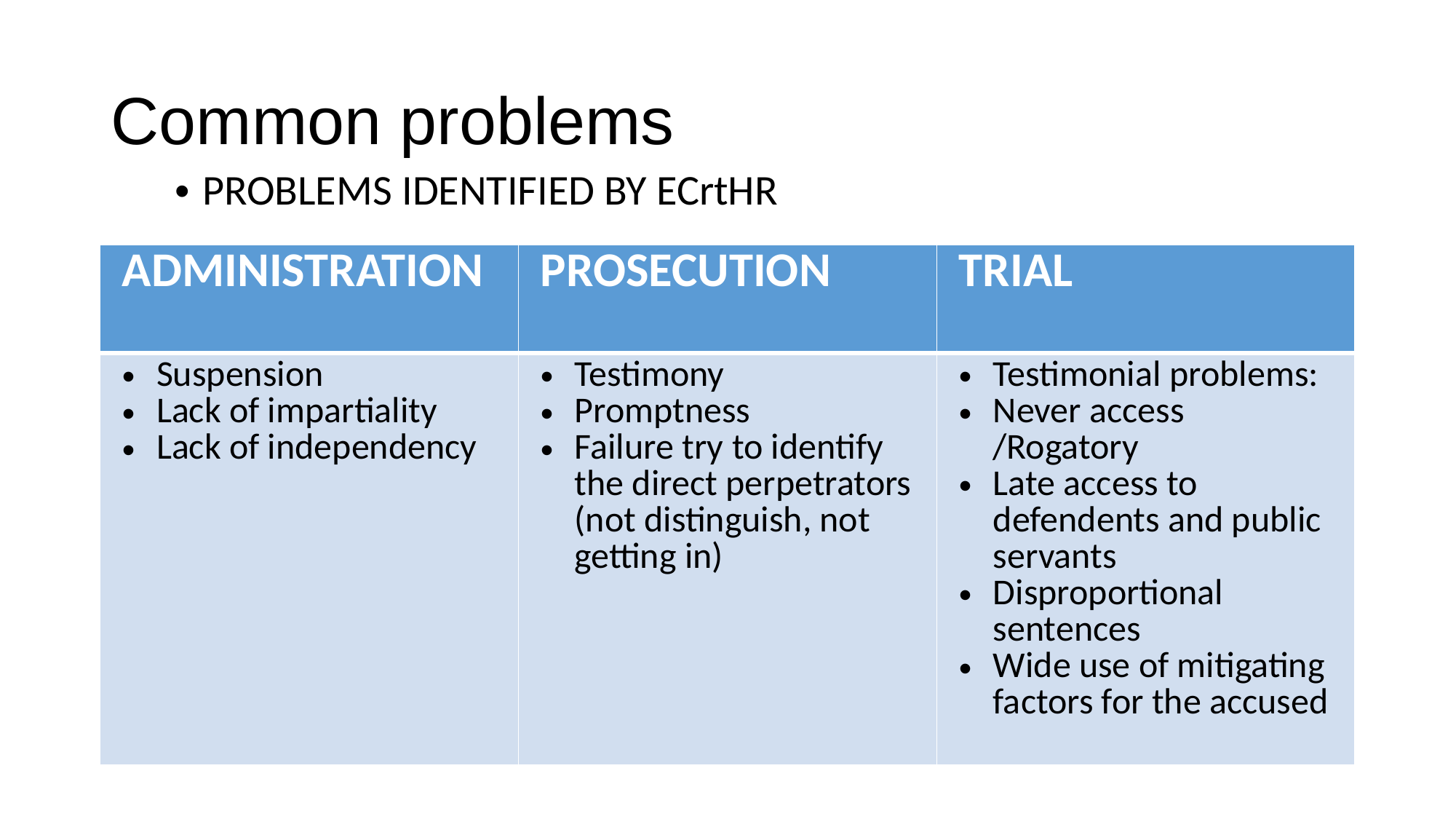

# Common problems
PROBLEMS IDENTIFIED BY ECrtHR
| ADMINISTRATION | PROSECUTION | TRIAL |
| --- | --- | --- |
| Suspension Lack of impartiality Lack of independency | Testimony Promptness Failure try to identify the direct perpetrators (not distinguish, not getting in) | Testimonial problems: Never access /Rogatory Late access to defendents and public servants Disproportional sentences Wide use of mitigating factors for the accused |